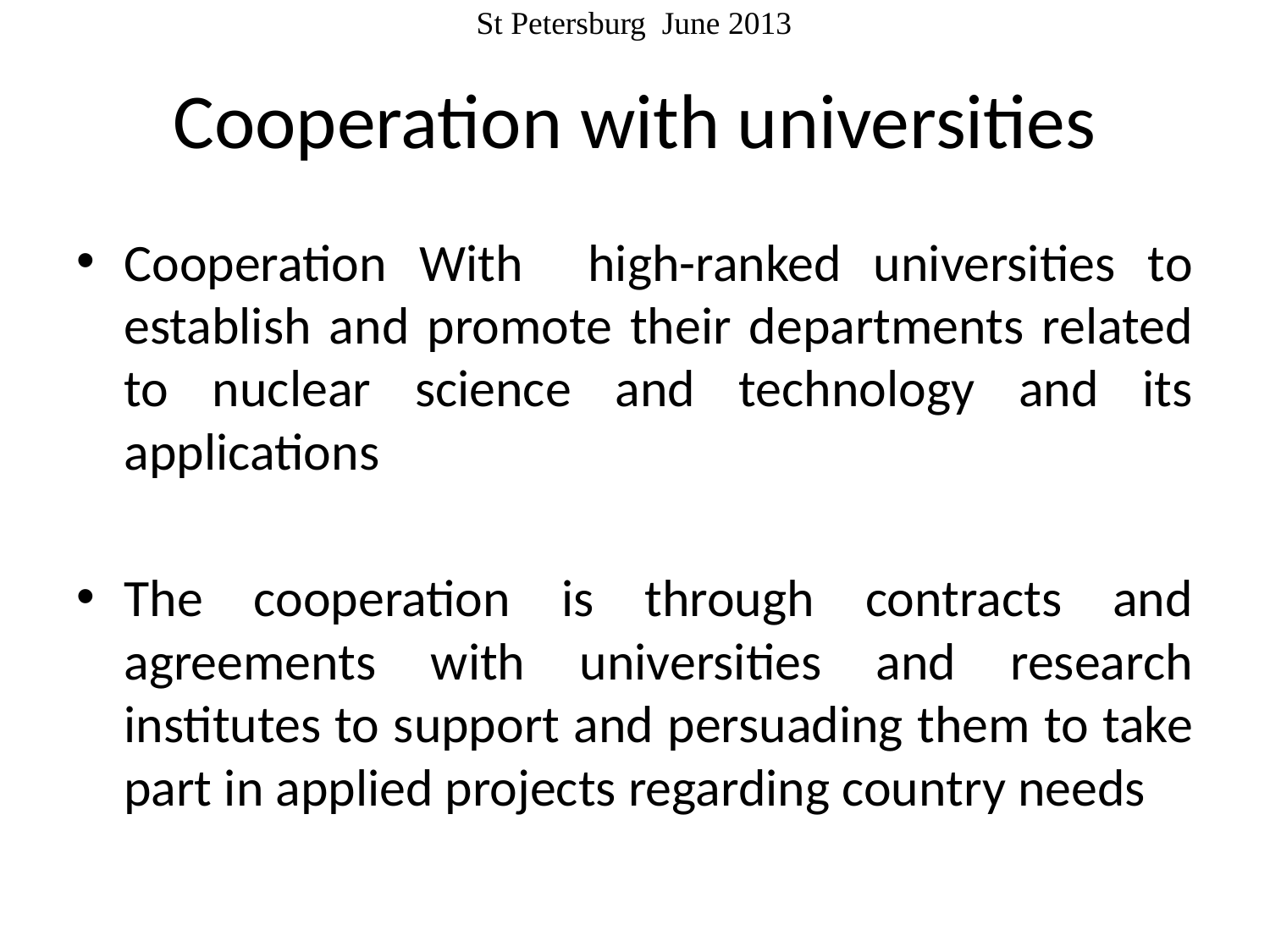

# Cooperation with universities
Cooperation With  high-ranked universities to establish and promote their departments related to nuclear science and technology and its applications

The cooperation is through contracts and agreements with universities and research institutes to support and persuading them to take part in applied projects regarding country needs